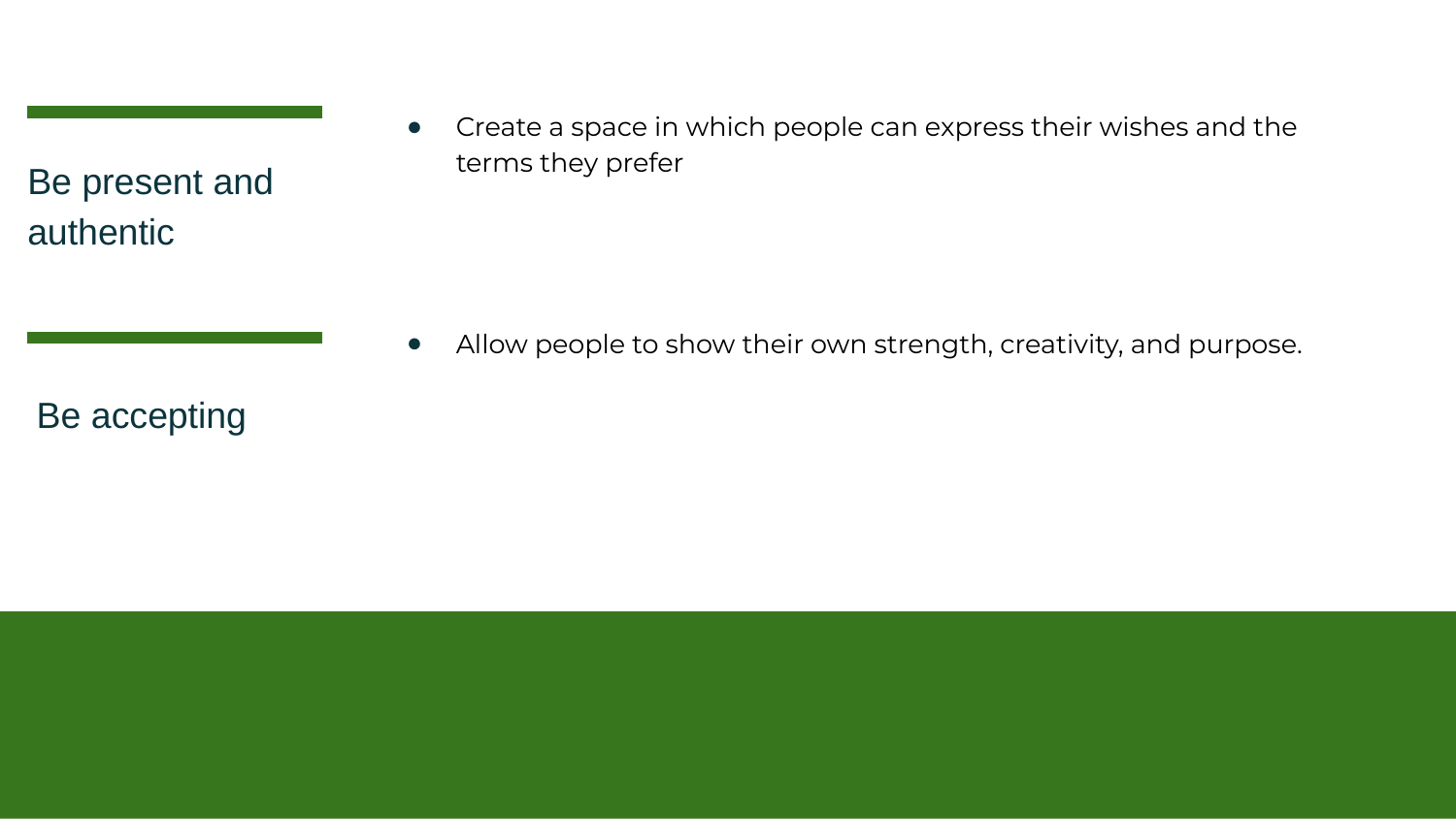

Create a space in which people can express their wishes and the terms they prefer

Allow people to show their own strength, creativity, and purpose.
# Be present and authentic
Be accepting